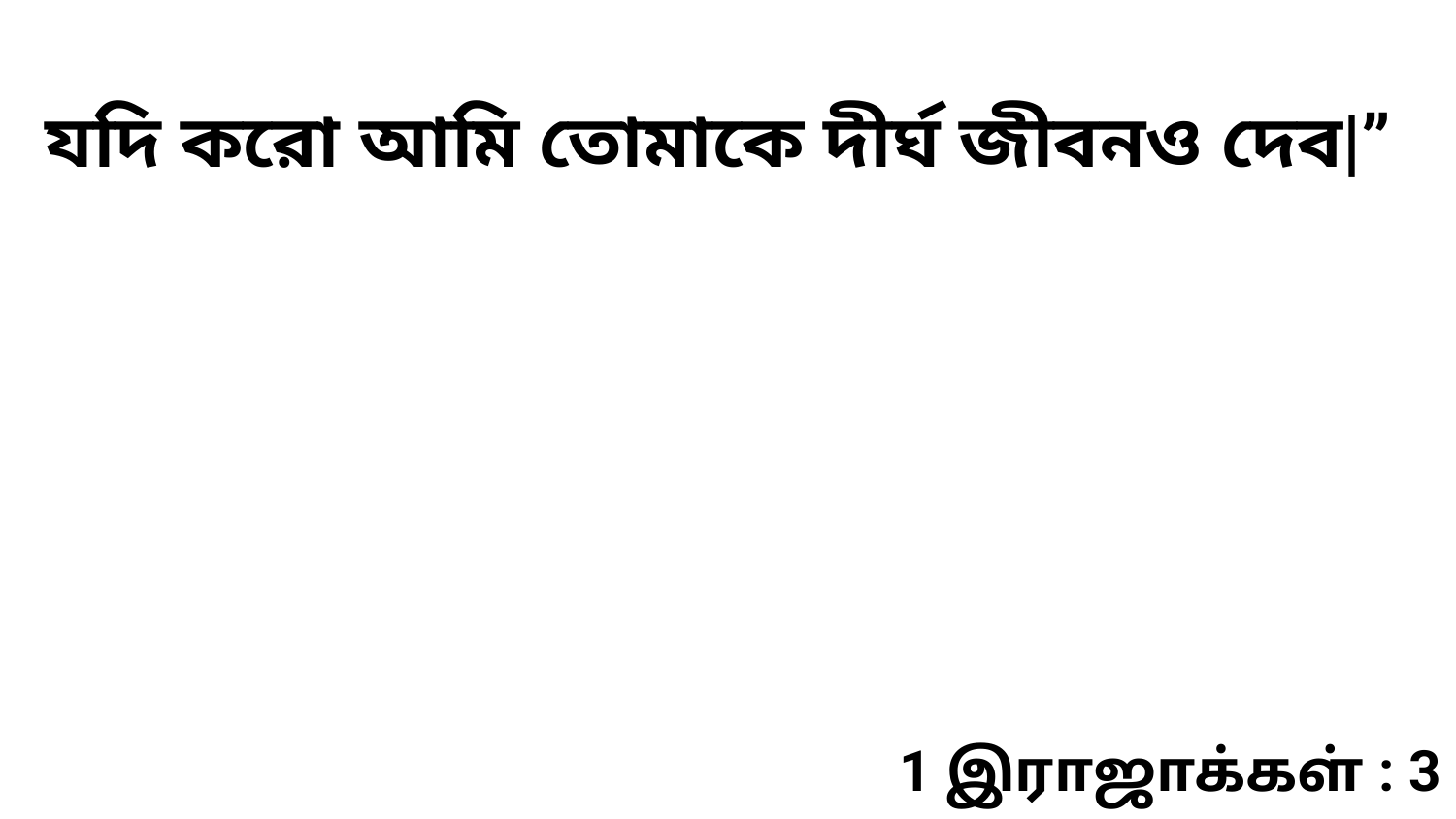

যদি করো আমি তোমাকে দীর্ঘ জীবনও দেব|”
1 இராஜாக்கள் : 3